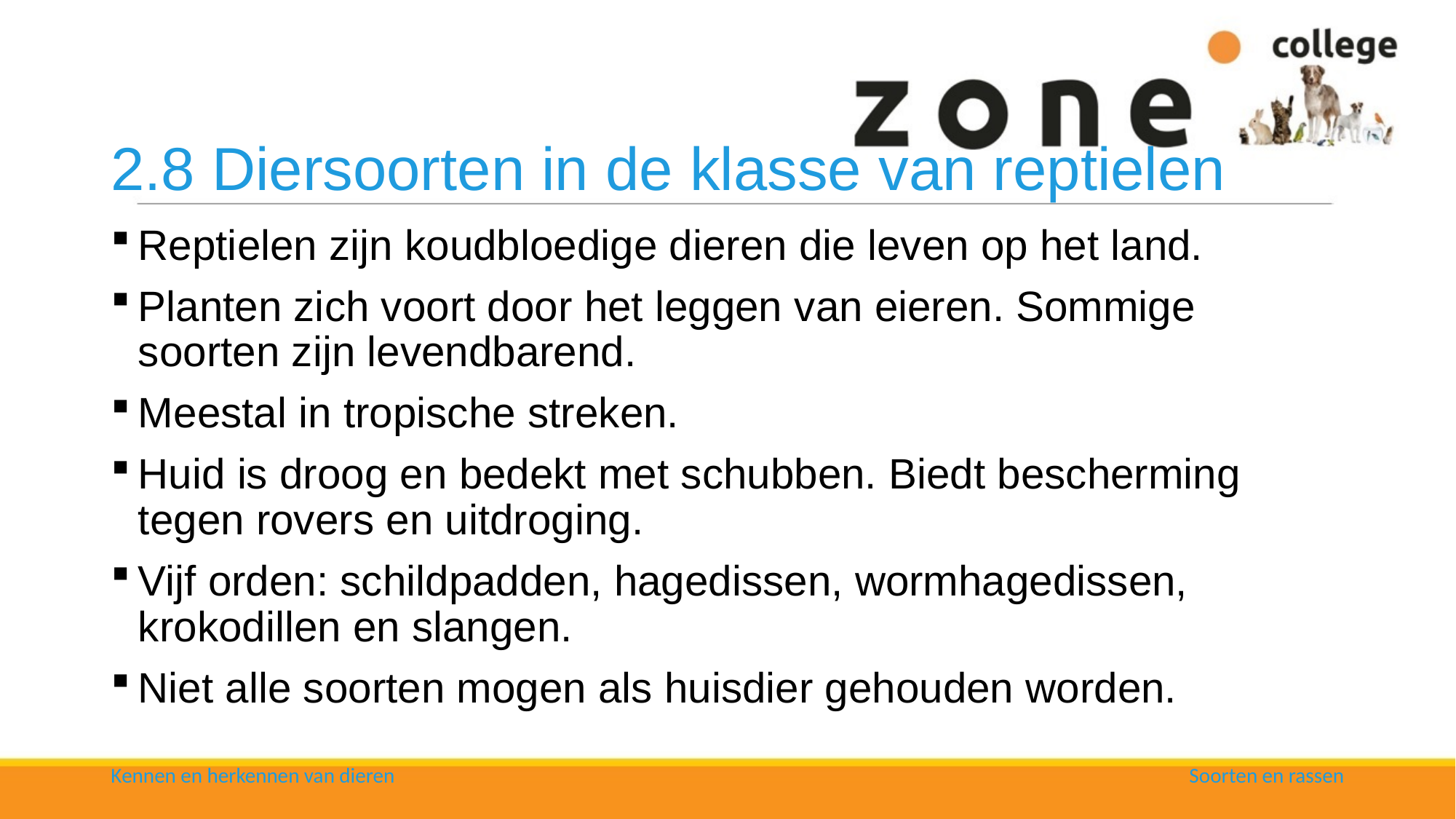

# 2.8 Diersoorten in de klasse van reptielen
Reptielen zijn koudbloedige dieren die leven op het land.
Planten zich voort door het leggen van eieren. Sommige soorten zijn levendbarend.
Meestal in tropische streken.
Huid is droog en bedekt met schubben. Biedt bescherming tegen rovers en uitdroging.
Vijf orden: schildpadden, hagedissen, wormhagedissen, krokodillen en slangen.
Niet alle soorten mogen als huisdier gehouden worden.
Kennen en herkennen van dieren
Soorten en rassen